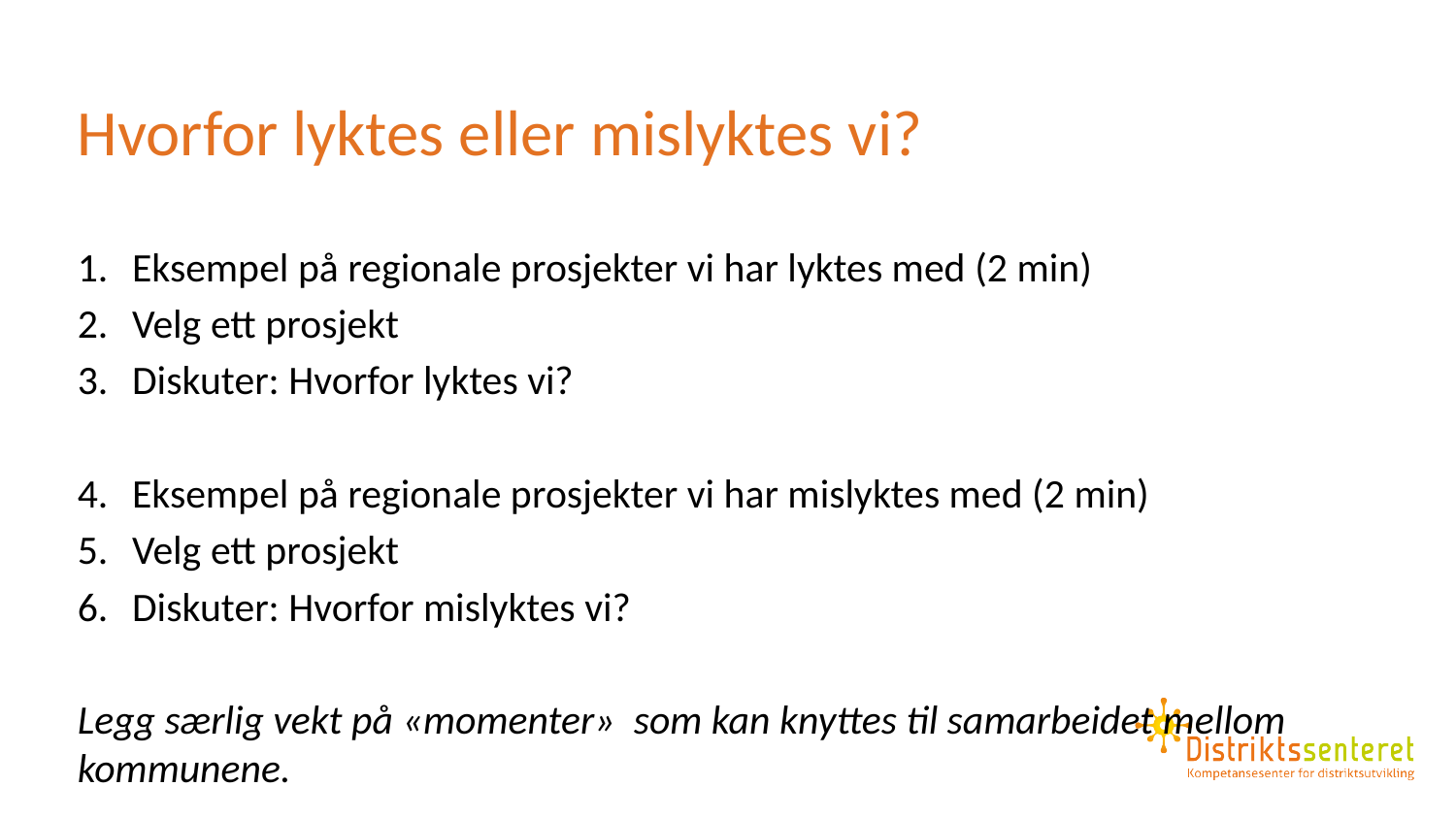

# Hvorfor lyktes eller mislyktes vi?

Eksempel på regionale prosjekter vi har lyktes med (2 min)
Velg ett prosjekt
Diskuter: Hvorfor lyktes vi?

Eksempel på regionale prosjekter vi har mislyktes med (2 min)
Velg ett prosjekt
Diskuter: Hvorfor mislyktes vi?

Legg særlig vekt på «momenter»  som kan knyttes til samarbeidet mellom kommunene.